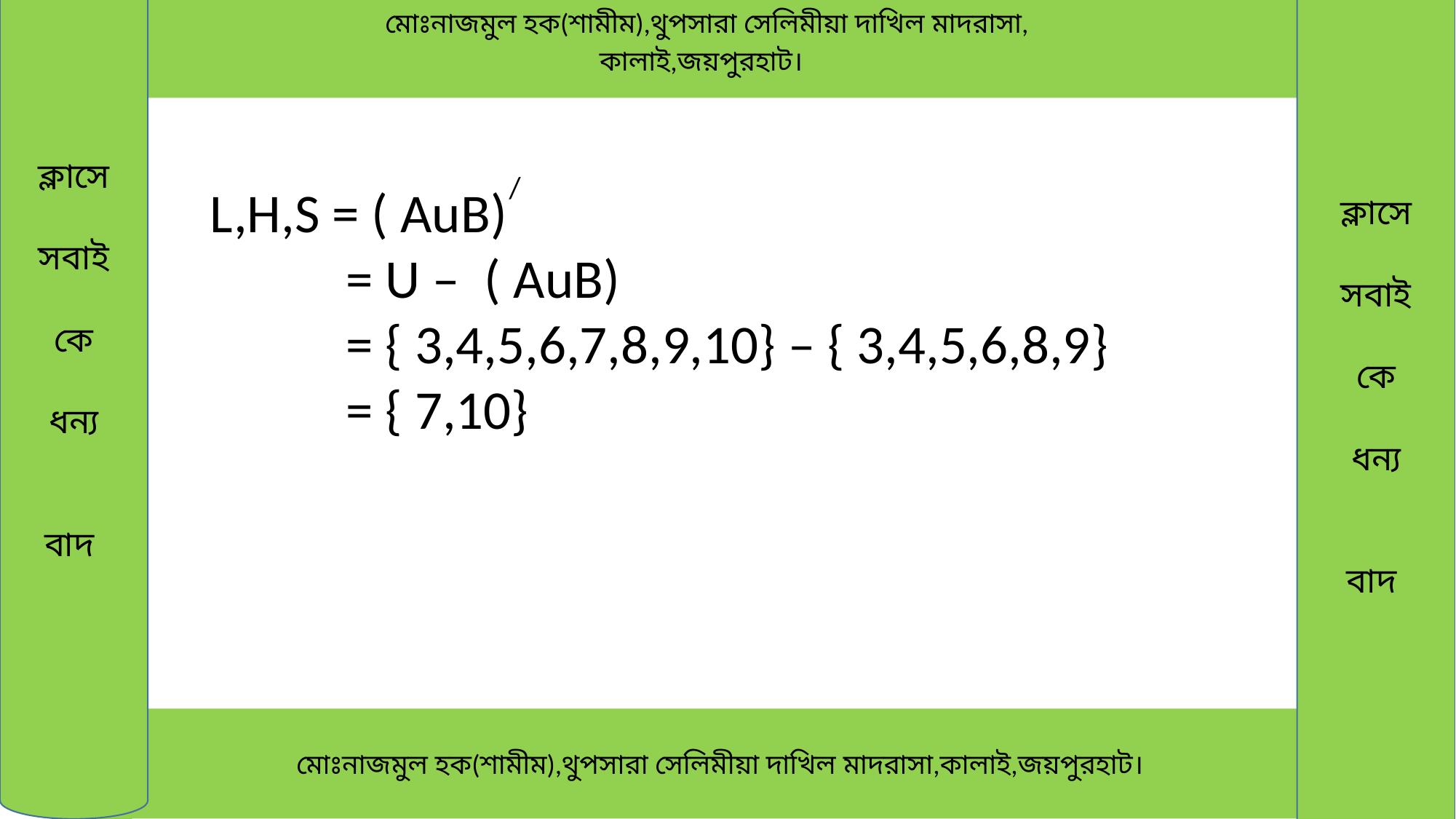

ক্লাসে

সবাই

কে

ধন্য

বাদ
ক্লাসে

সবাই

কে

ধন্য

বাদ
 মোঃনাজমুল হক(শামীম),থুপসারা সেলিমীয়া দাখিল মাদরাসা,
কালাই,জয়পুরহাট।
/
L,H,S = ( AuB)
           = U –  ( AuB)
           = { 3,4,5,6,7,8,9,10} – { 3,4,5,6,8,9}
           = { 7,10}
 মোঃনাজমুল হক(শামীম),থুপসারা সেলিমীয়া দাখিল মাদরাসা,কালাই,জয়পুরহাট।